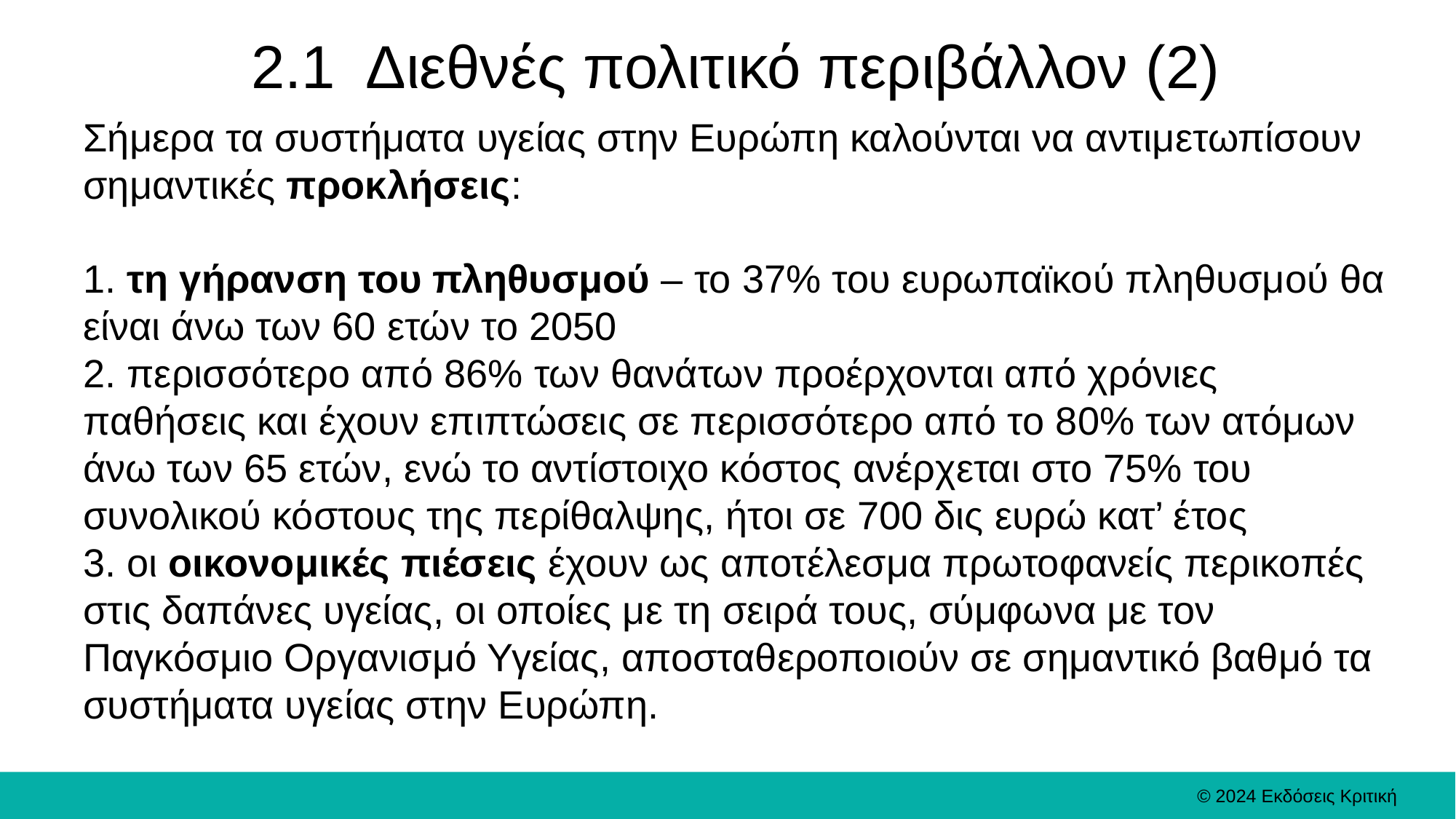

# 2.1  Διεθνές πολιτικό περιβάλλον (2)
Σήμερα τα συστήματα υγείας στην Ευρώπη καλούνται να αντιμετωπίσουν σημαντικές προκλήσεις:

1. τη γήρανση του πληθυσμού – το 37% του ευρωπαϊκού πληθυσμού θα είναι άνω των 60 ετών το 2050
2. περισσότερο από 86% των θανάτων προέρχονται από χρόνιες παθήσεις και έχουν επιπτώσεις σε περισσότερο από το 80% των ατόμων άνω των 65 ετών, ενώ το αντίστοιχο κόστος ανέρχεται στο 75% του συνολικού κόστους της περίθαλψης, ήτοι σε 700 δις ευρώ κατ’ έτος
3. οι οικονομικές πιέσεις έχουν ως αποτέλεσμα πρωτοφανείς περικοπές στις δαπάνες υγείας, οι οποίες με τη σειρά τους, σύμφωνα με τον Παγκόσμιο Οργανισμό Υγείας, αποσταθεροποιούν σε σημαντικό βαθμό τα συστήματα υγείας στην Ευρώπη.

© 2024 Εκδόσεις Κριτική